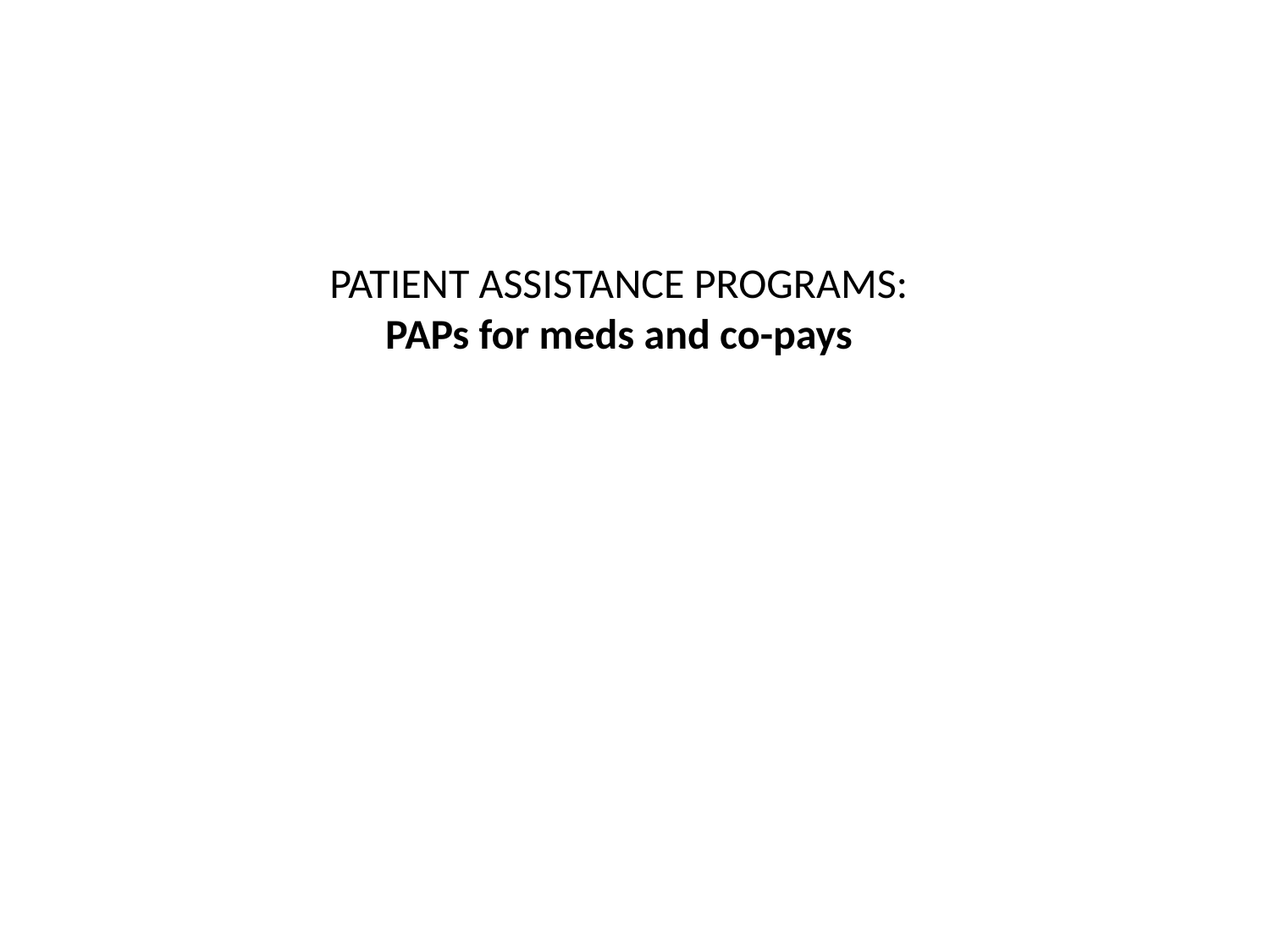

# PATIENT ASSISTANCE PROGRAMS: PAPs for meds and co-pays